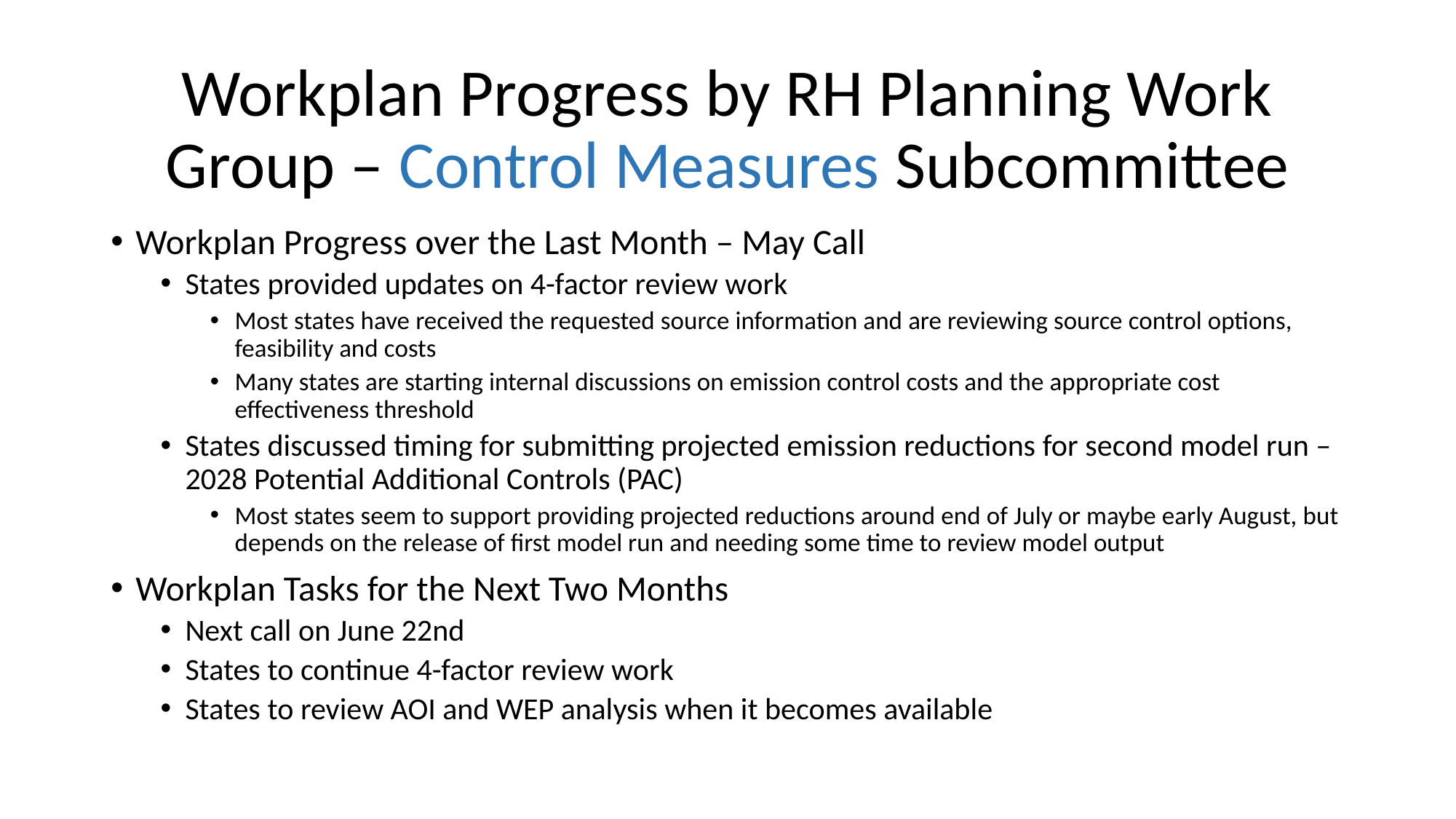

# Workplan Progress by RH Planning Work Group – Control Measures Subcommittee
Workplan Progress over the Last Month – May Call
States provided updates on 4-factor review work
Most states have received the requested source information and are reviewing source control options, feasibility and costs
Many states are starting internal discussions on emission control costs and the appropriate cost effectiveness threshold
States discussed timing for submitting projected emission reductions for second model run – 2028 Potential Additional Controls (PAC)
Most states seem to support providing projected reductions around end of July or maybe early August, but depends on the release of first model run and needing some time to review model output
Workplan Tasks for the Next Two Months
Next call on June 22nd
States to continue 4-factor review work
States to review AOI and WEP analysis when it becomes available